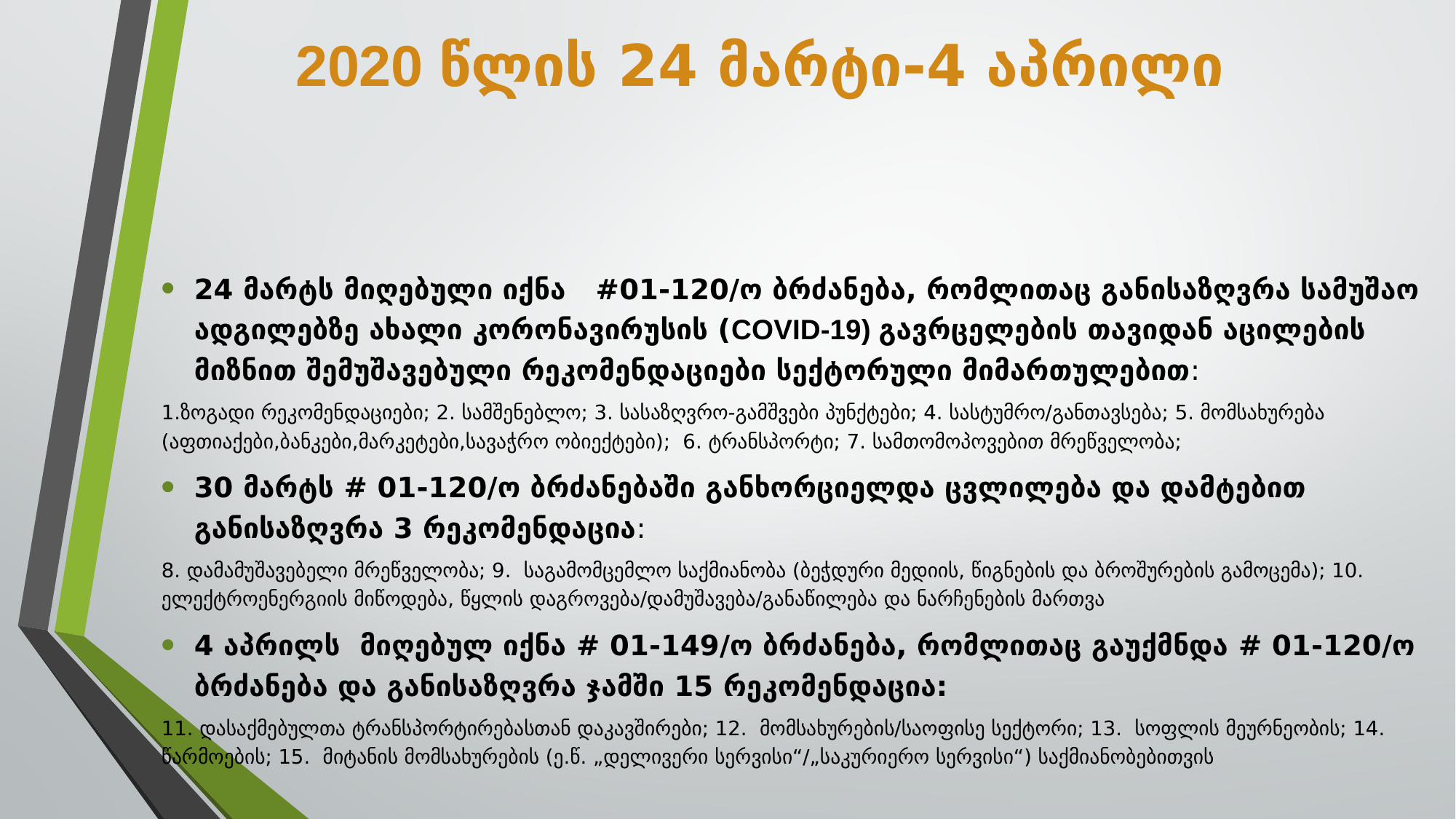

# 2020 წლის 24 მარტი-4 აპრილი

24 მარტს მიღებული იქნა   #01-120/ო ბრძანება, რომლითაც განისაზღვრა სამუშაო ადგილებზე ახალი კორონავირუსის (COVID-19) გავრცელების თავიდან აცილების მიზნით შემუშავებული რეკომენდაციები სექტორული მიმართულებით:
1.ზოგადი რეკომენდაციები; 2. სამშენებლო; 3. სასაზღვრო-გამშვები პუნქტები; 4. სასტუმრო/განთავსება; 5. მომსახურება (აფთიაქები,ბანკები,მარკეტები,სავაჭრო ობიექტები);  6. ტრანსპორტი; 7. სამთომოპოვებით მრეწველობა;
30 მარტს # 01-120/ო ბრძანებაში განხორციელდა ცვლილება და დამტებით განისაზღვრა 3 რეკომენდაცია:
8. დამამუშავებელი მრეწველობა; 9.  საგამომცემლო საქმიანობა (ბეჭდური მედიის, წიგნების და ბროშურების გამოცემა); 10.  ელექტროენერგიის მიწოდება, წყლის დაგროვება/დამუშავება/განაწილება და ნარჩენების მართვა
4 აპრილს  მიღებულ იქნა # 01-149/ო ბრძანება, რომლითაც გაუქმნდა # 01-120/ო ბრძანება და განისაზღვრა ჯამში 15 რეკომენდაცია:
11. დასაქმებულთა ტრანსპორტირებასთან დაკავშირები; 12.  მომსახურების/საოფისე სექტორი; 13.  სოფლის მეურნეობის; 14.  წარმოების; 15.  მიტანის მომსახურების (ე.წ. „დელივერი სერვისი“/„საკურიერო სერვისი“) საქმიანობებითვის